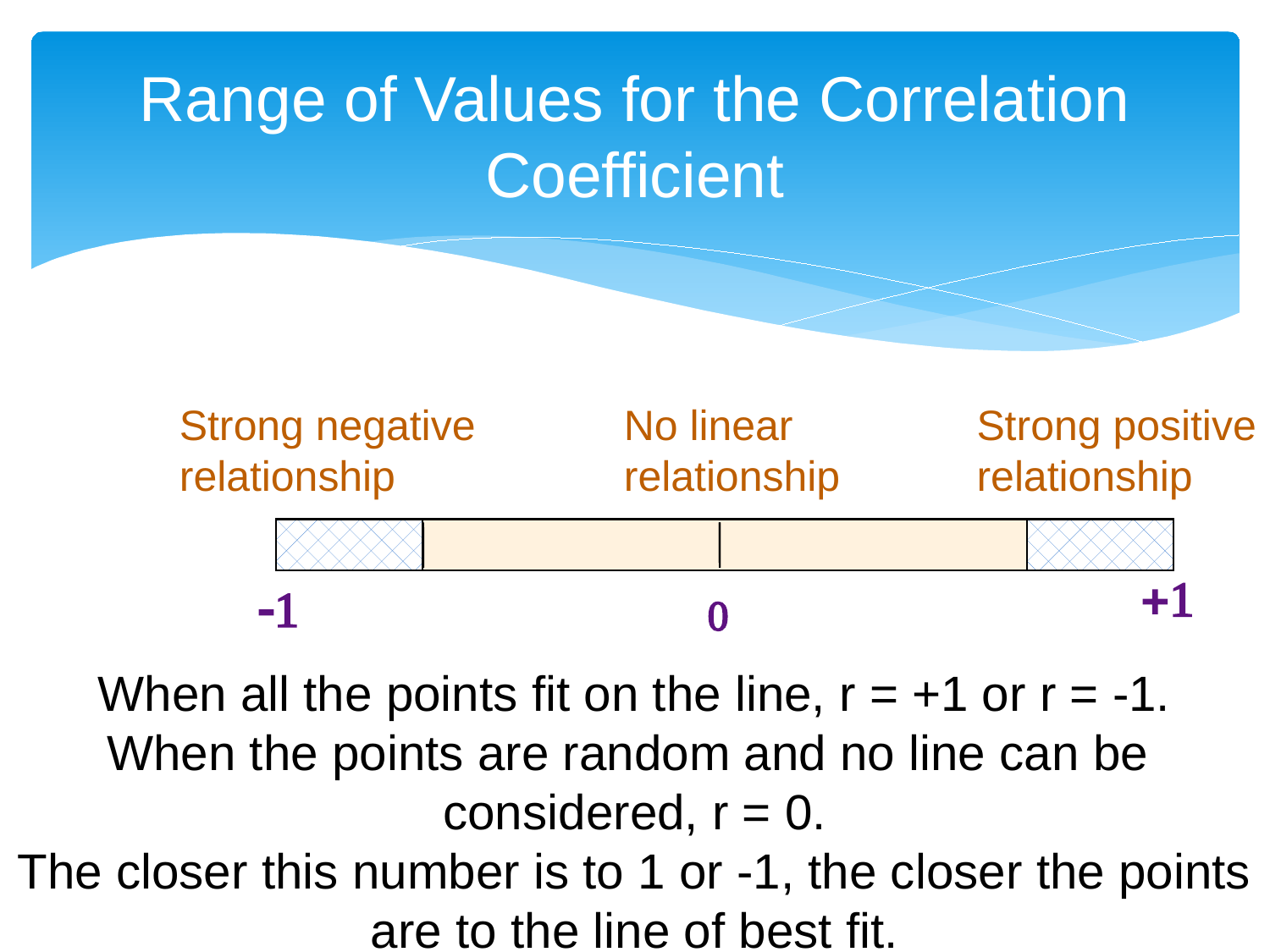

# Range of Values for the Correlation Coefficient

Strong negative
relationship
No linear
relationship
Strong positive
relationship

+1
−1
0
When all the points fit on the line, r = +1 or r = -1.
When the points are random and no line can be  considered, r = 0.
The closer this number is to 1 or -1, the closer the points are to the line of best fit.